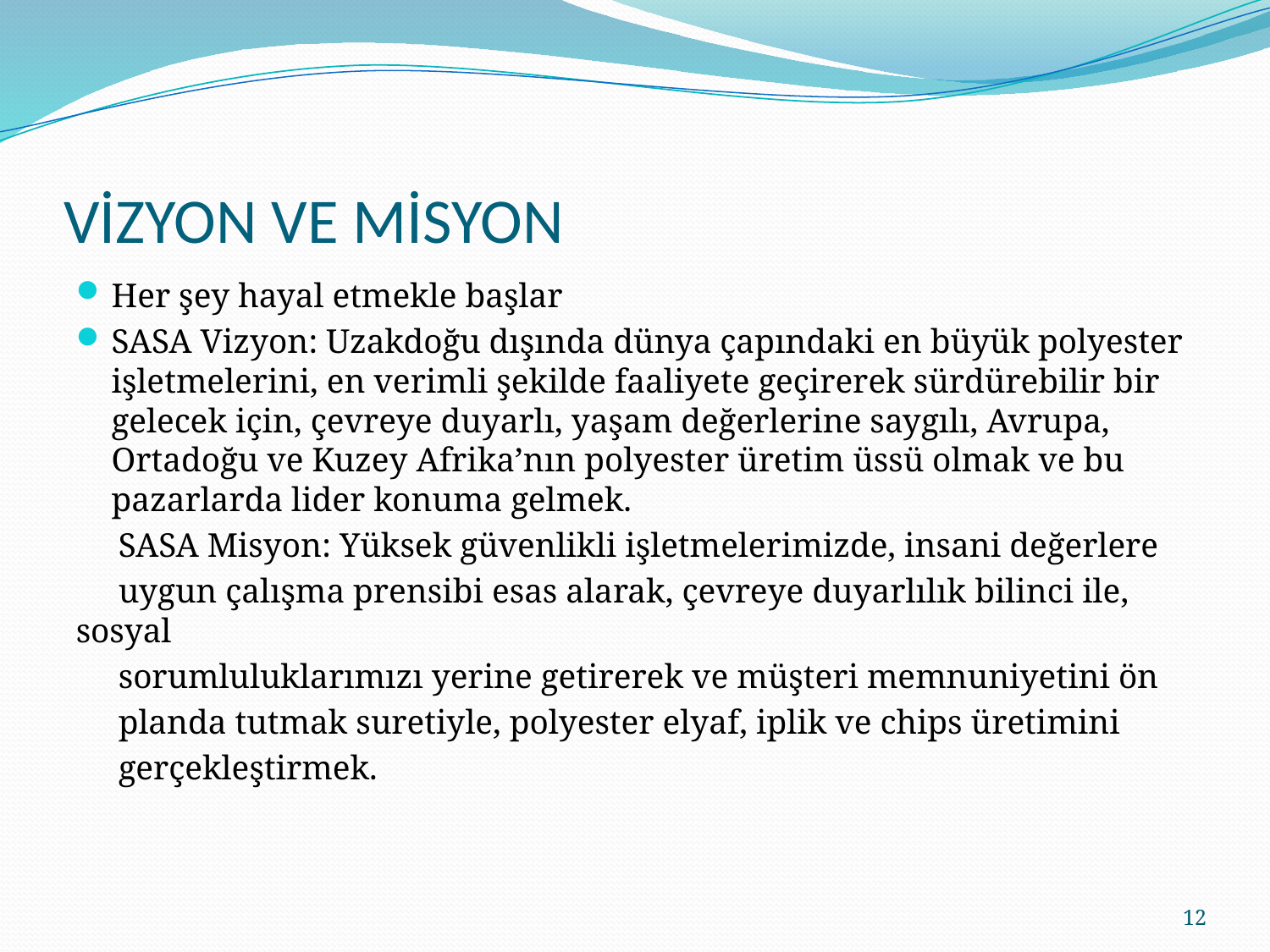

# VİZYON VE MİSYON
Her şey hayal etmekle başlar
SASA Vizyon: Uzakdoğu dışında dünya çapındaki en büyük polyester işletmelerini, en verimli şekilde faaliyete geçirerek sürdürebilir bir gelecek için, çevreye duyarlı, yaşam değerlerine saygılı, Avrupa, Ortadoğu ve Kuzey Afrika’nın polyester üretim üssü olmak ve bu pazarlarda lider konuma gelmek.
     SASA Misyon: Yüksek güvenlikli işletmelerimizde, insani değerlere
     uygun çalışma prensibi esas alarak, çevreye duyarlılık bilinci ile, sosyal
     sorumluluklarımızı yerine getirerek ve müşteri memnuniyetini ön
     planda tutmak suretiyle, polyester elyaf, iplik ve chips üretimini
     gerçekleştirmek.

12